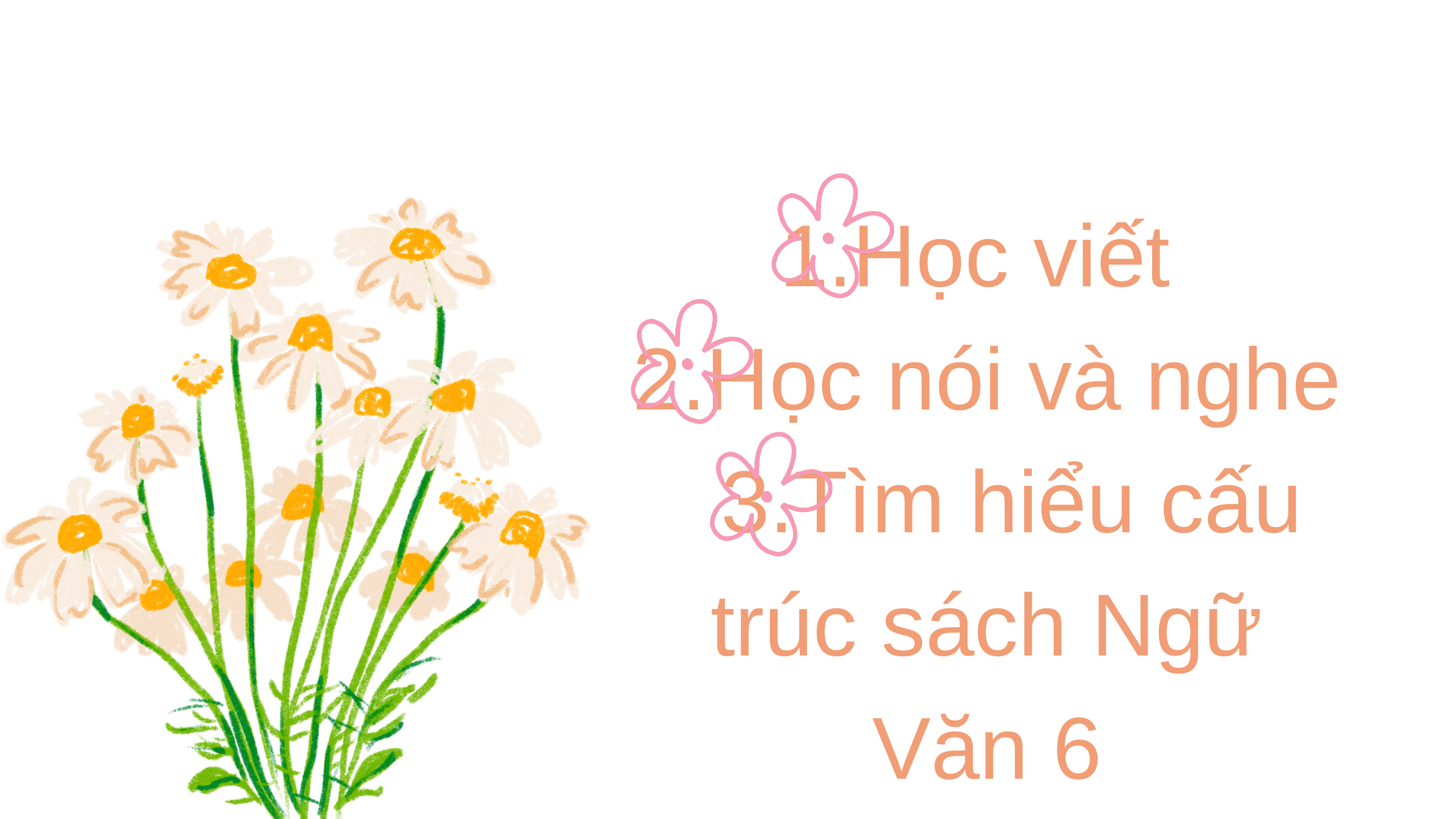

1.Học viết
2.Học nói và nghe
  3.Tìm hiểu cấu trúc sách Ngữ Văn 6